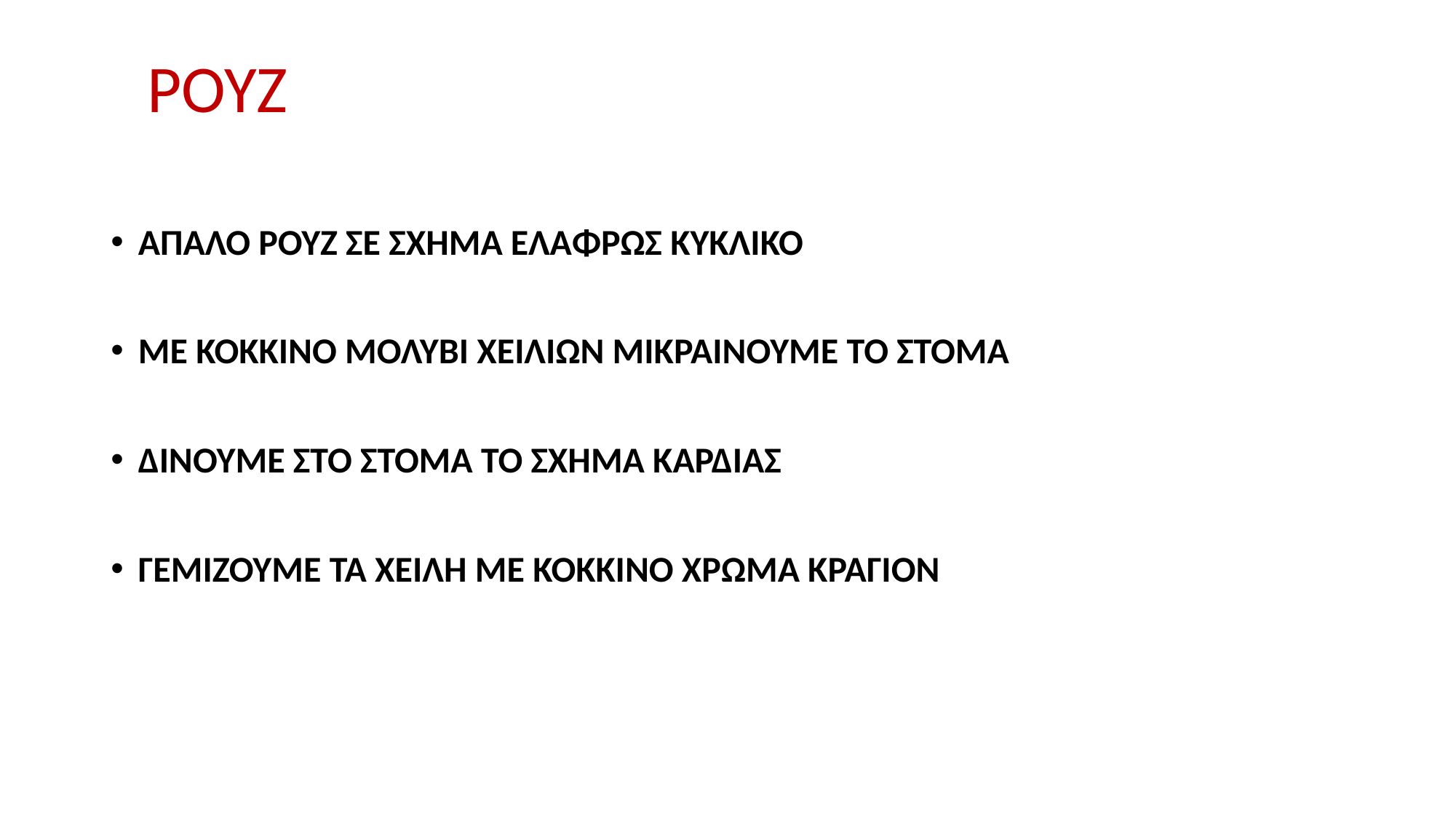

# ΡΟΥΖ
ΑΠΑΛΟ ΡΟΥΖ ΣΕ ΣΧΗΜΑ ΕΛΑΦΡΩΣ ΚΥΚΛΙΚΟ

ΜΕ ΚΟΚΚΙΝΟ ΜΟΛΥΒΙ ΧΕΙΛΙΩΝ ΜΙΚΡΑΙΝΟΥΜΕ ΤΟ ΣΤΟΜΑ

ΔΙΝΟΥΜΕ ΣΤΟ ΣΤΟΜΑ ΤΟ ΣΧΗΜΑ ΚΑΡΔΙΑΣ

ΓΕΜΙΖΟΥΜΕ ΤΑ ΧΕΙΛΗ ΜΕ ΚΟΚΚΙΝΟ ΧΡΩΜΑ ΚΡΑΓΙΟΝ